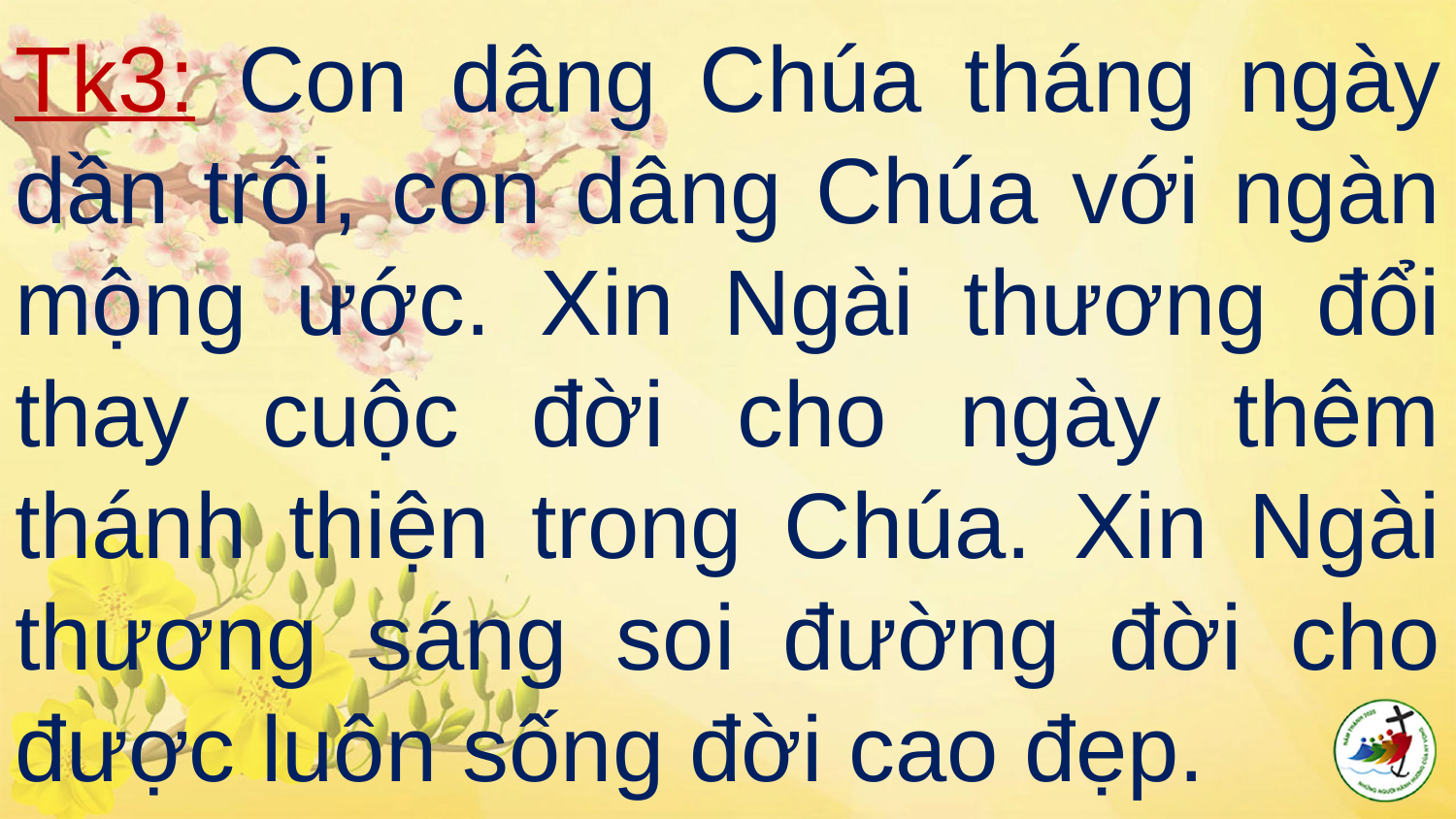

# Tk3: Con dâng Chúa tháng ngày dần trôi, con dâng Chúa với ngàn mộng ước. Xin Ngài thương đổi thay cuộc đời cho ngày thêm thánh thiện trong Chúa. Xin Ngài thương sáng soi đường đời cho được luôn sống đời cao đẹp.